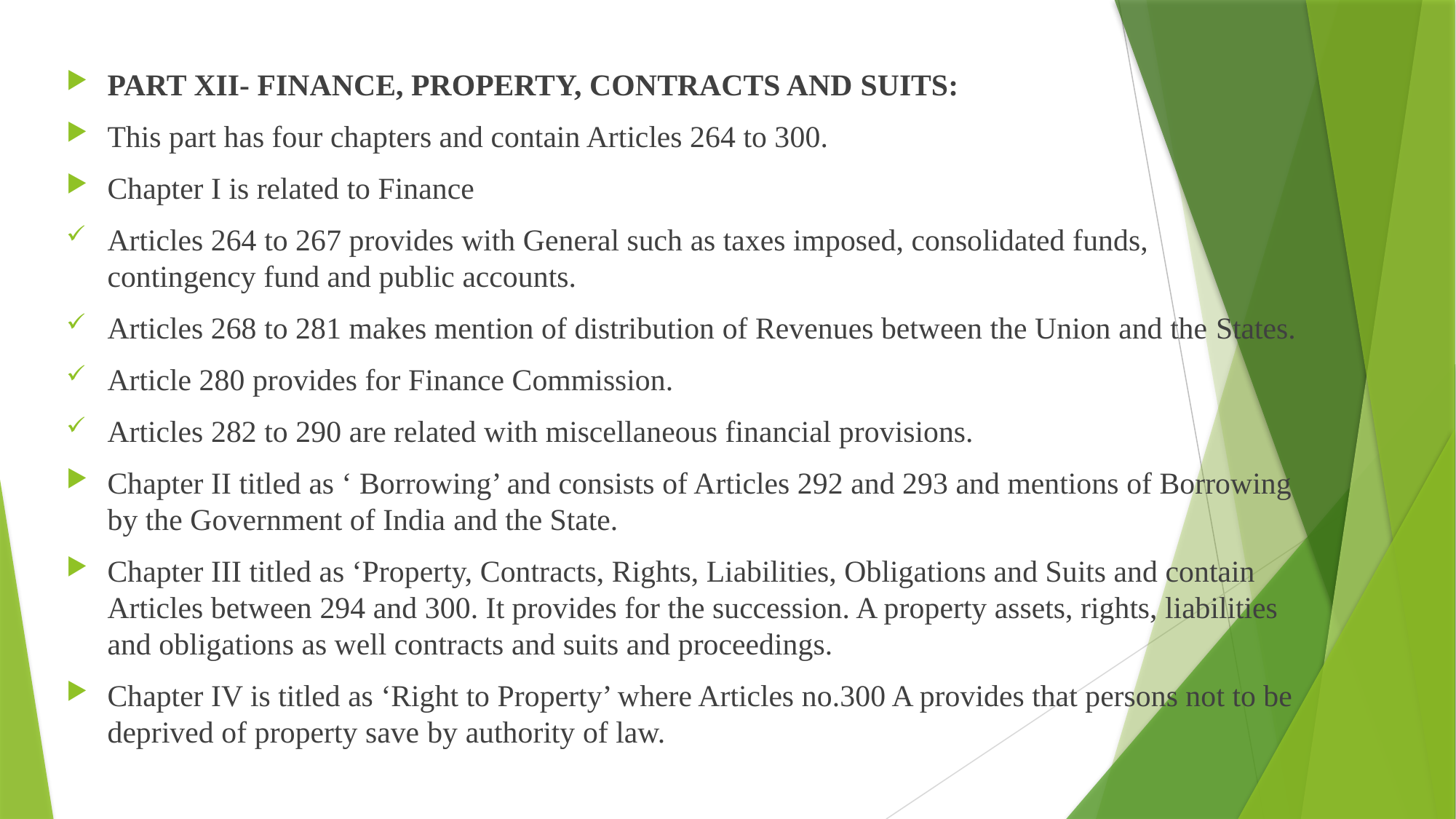

PART XII- FINANCE, PROPERTY, CONTRACTS AND SUITS:
This part has four chapters and contain Articles 264 to 300.
Chapter I is related to Finance
Articles 264 to 267 provides with General such as taxes imposed, consolidated funds, contingency fund and public accounts.
Articles 268 to 281 makes mention of distribution of Revenues between the Union and the States.
Article 280 provides for Finance Commission.
Articles 282 to 290 are related with miscellaneous financial provisions.
Chapter II titled as ‘ Borrowing’ and consists of Articles 292 and 293 and mentions of Borrowing by the Government of India and the State.
Chapter III titled as ‘Property, Contracts, Rights, Liabilities, Obligations and Suits and contain Articles between 294 and 300. It provides for the succession. A property assets, rights, liabilities and obligations as well contracts and suits and proceedings.
Chapter IV is titled as ‘Right to Property’ where Articles no.300 A provides that persons not to be deprived of property save by authority of law.